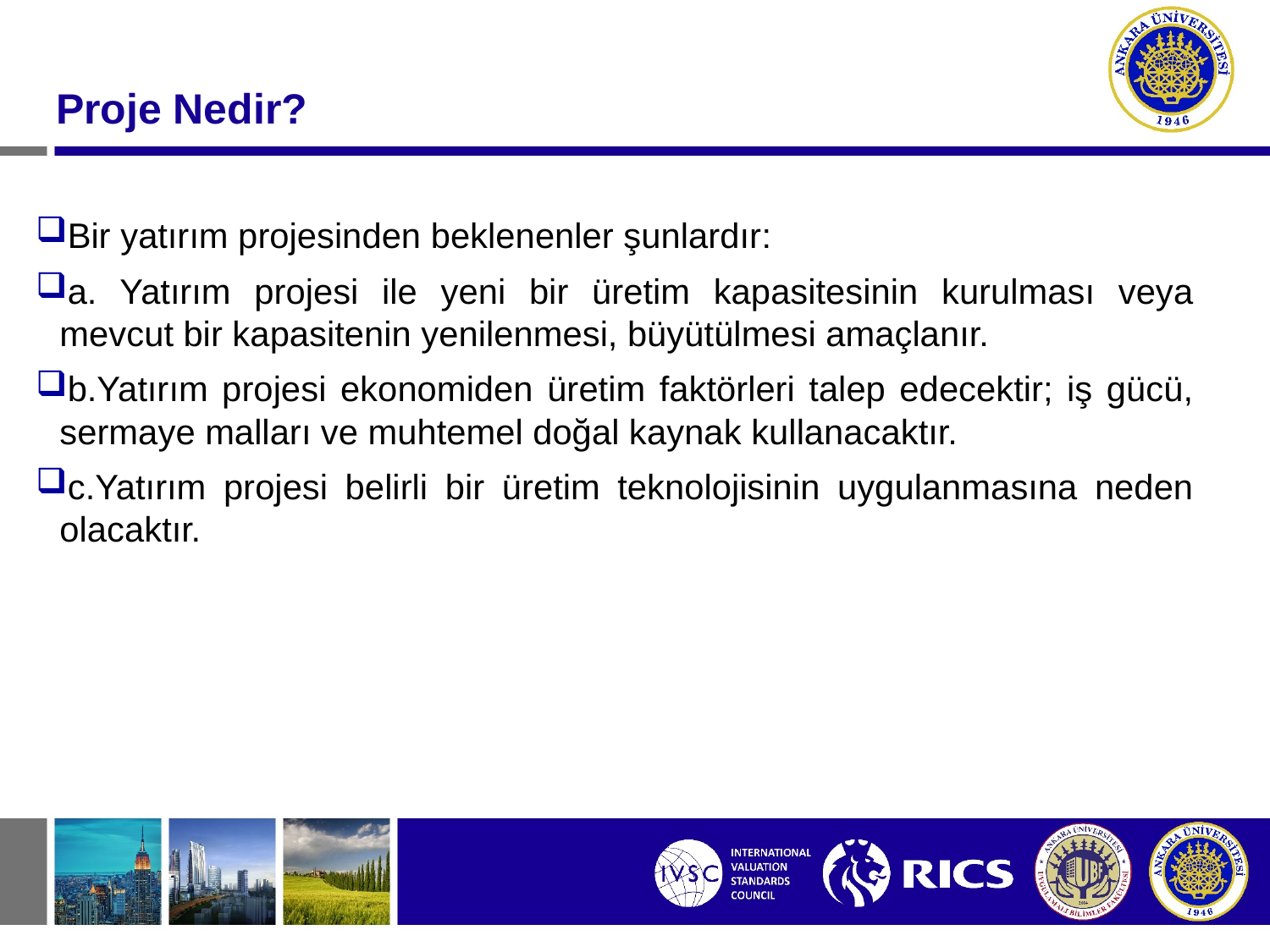

#
Proje Nedir?

Bir yatırım projesinden beklenenler şunlardır:
a. Yatırım projesi ile yeni bir üretim kapasitesinin kurulması veya mevcut bir kapasitenin yenilenmesi, büyütülmesi amaçlanır.
b.Yatırım projesi ekonomiden üretim faktörleri talep edecektir; iş gücü, sermaye malları ve muhtemel doğal kaynak kullanacaktır.
c.Yatırım projesi belirli bir üretim teknolojisinin uygulanmasına neden olacaktır.